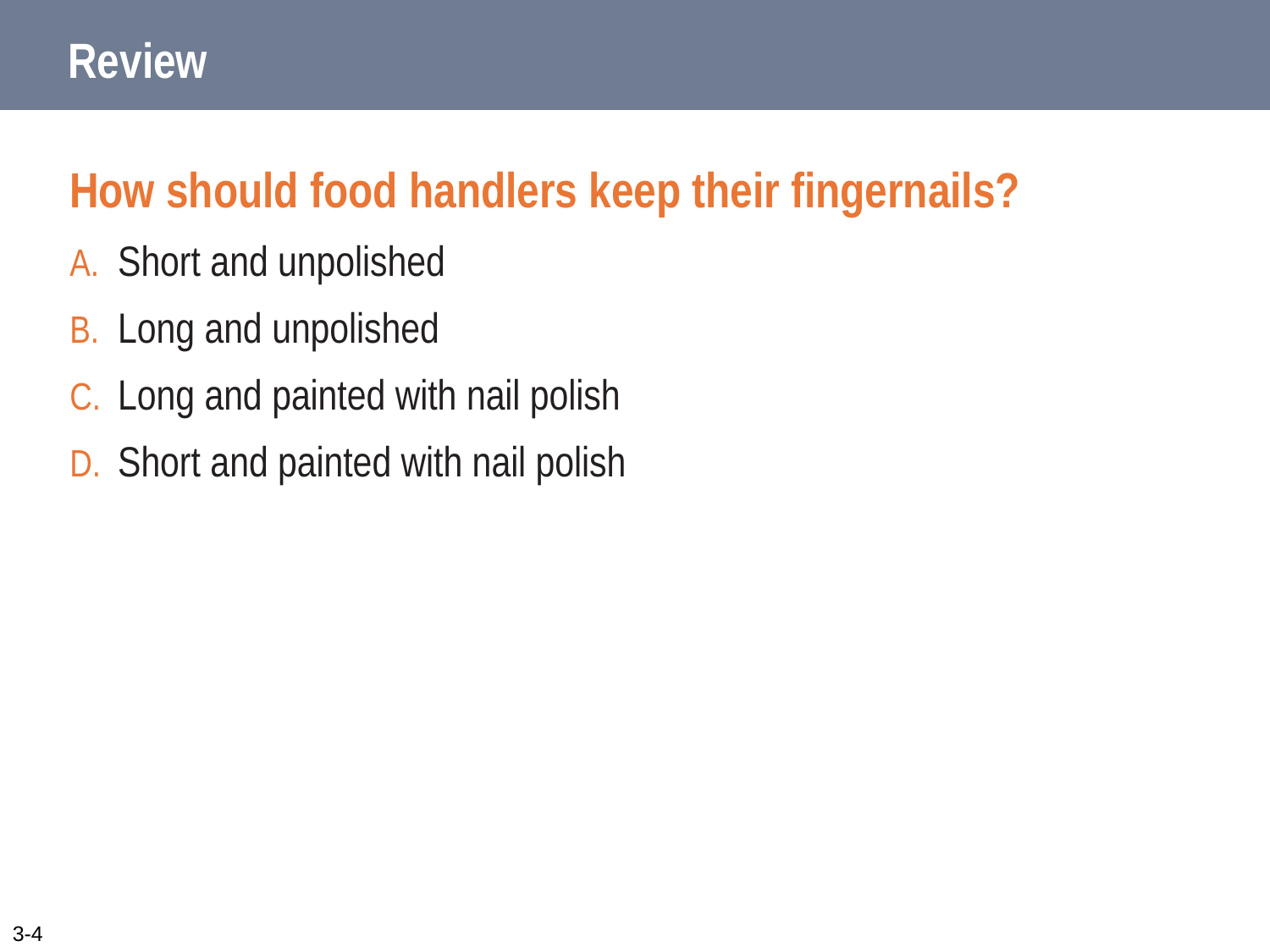

# Review
How should food handlers keep their fingernails?
Short and unpolished
Long and unpolished
Long and painted with nail polish
Short and painted with nail polish
3-4